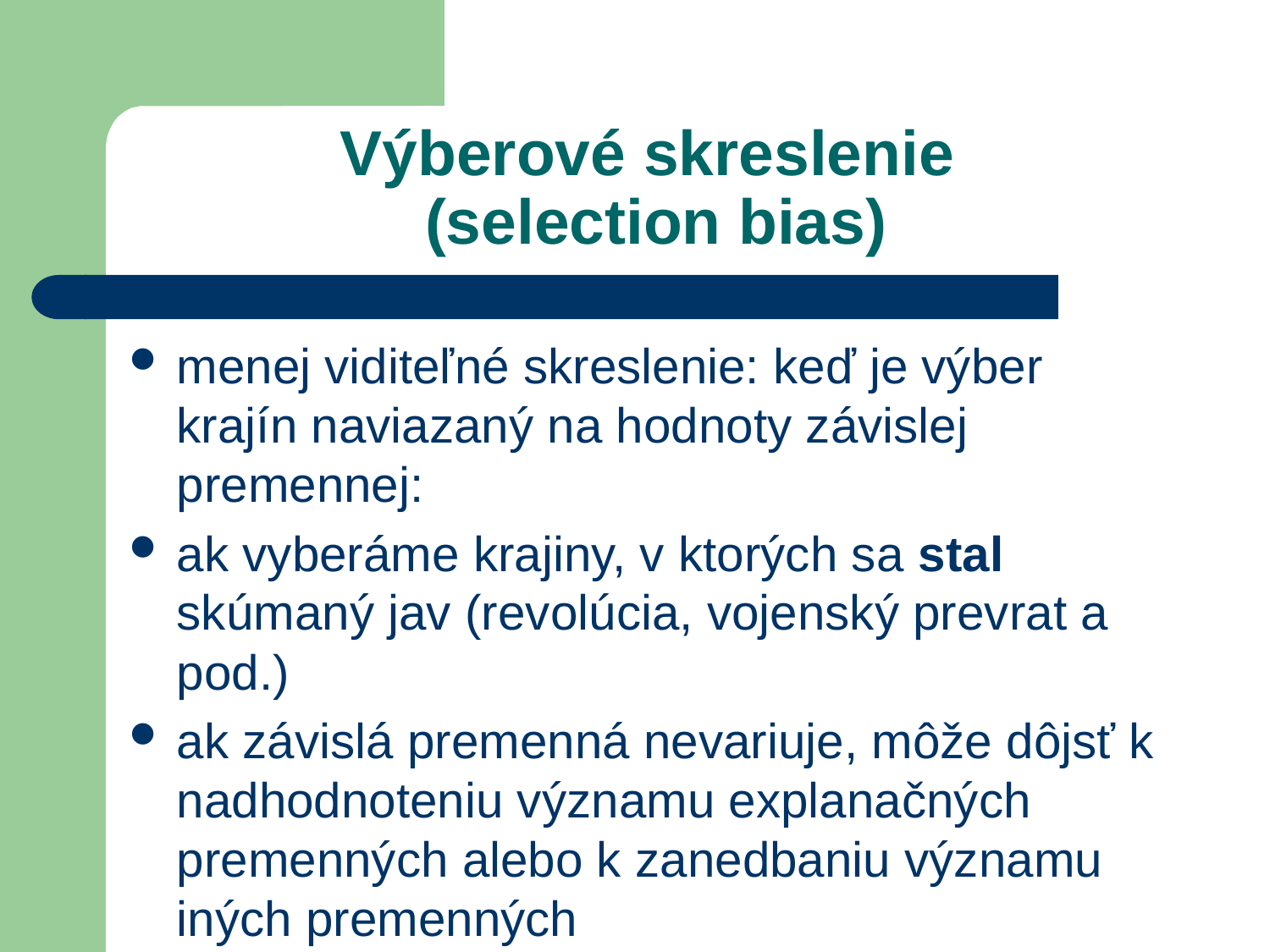

# Výberové skreslenie (selection bias)
menej viditeľné skreslenie: keď je výber krajín naviazaný na hodnoty závislej premennej:
ak vyberáme krajiny, v ktorých sa stal skúmaný jav (revolúcia, vojenský prevrat a pod.)
ak závislá premenná nevariuje, môže dôjsť k nadhodnoteniu významu explanačných premenných alebo k zanedbaniu významu iných premenných